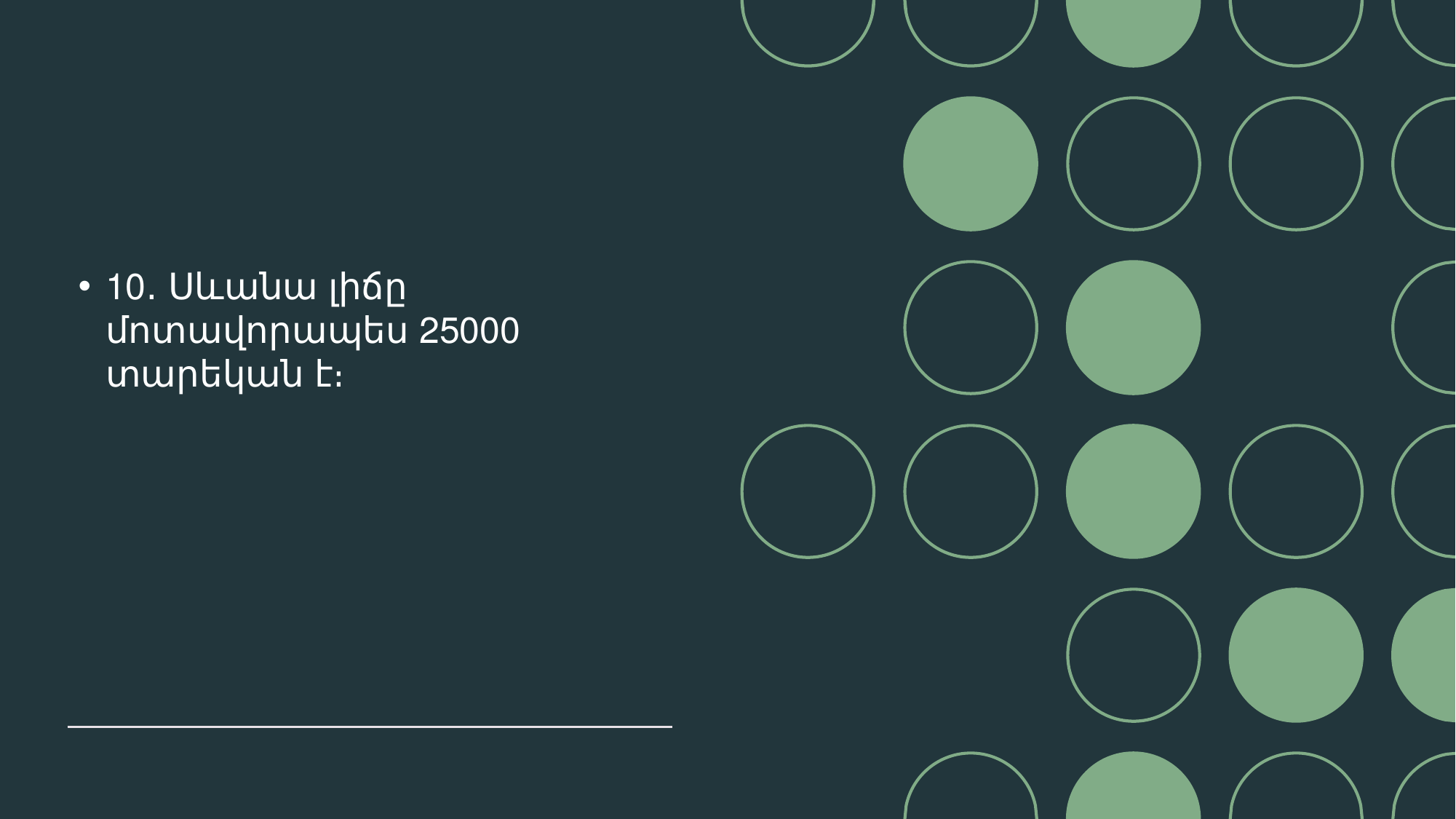

10․ Սևանա լիճը մոտավորապես 25000 տարեկան է։